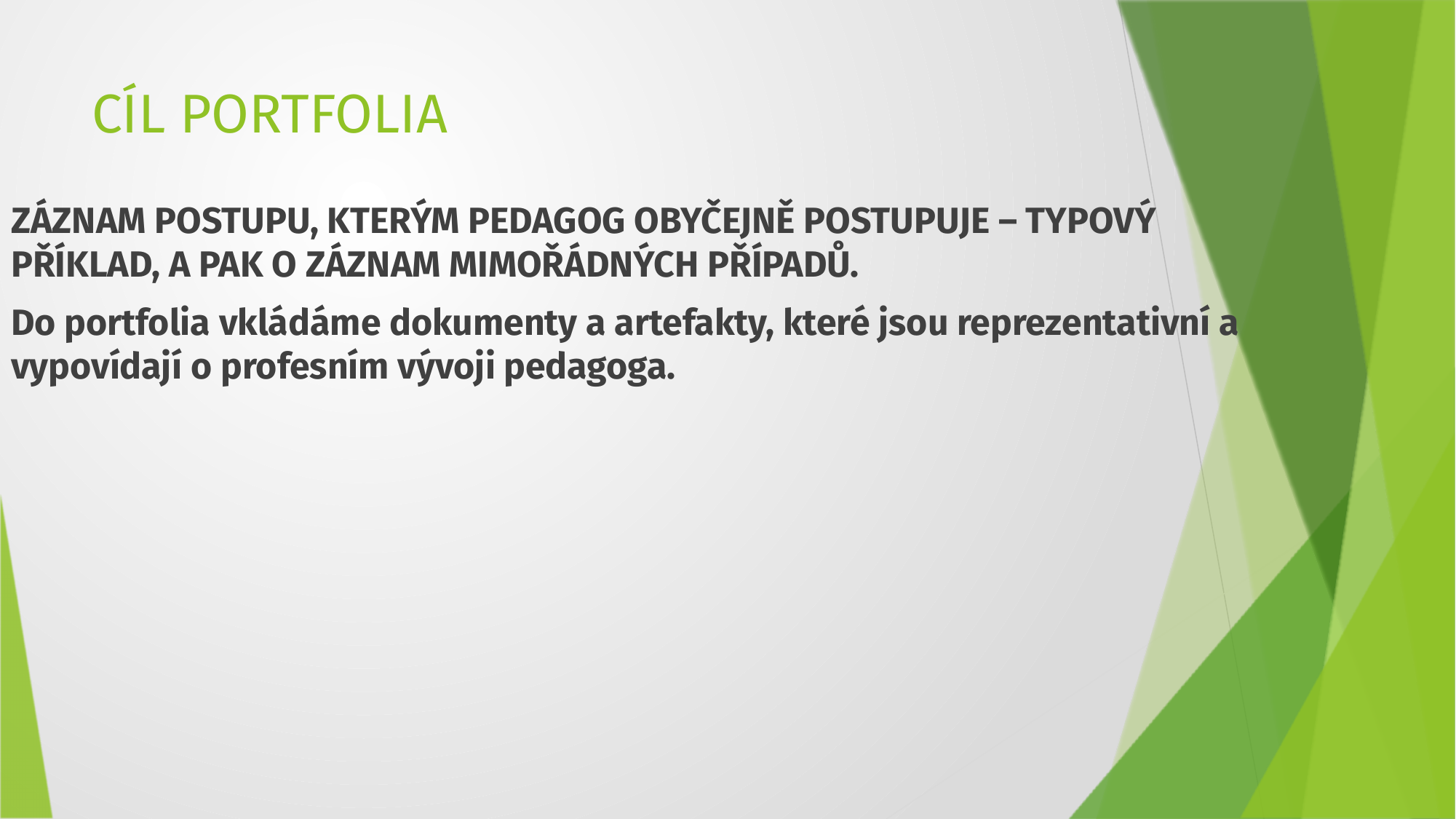

# CÍL PORTFOLIA
ZÁZNAM POSTUPU, KTERÝM PEDAGOG OBYČEJNĚ POSTUPUJE – TYPOVÝ PŘÍKLAD, A PAK O ZÁZNAM MIMOŘÁDNÝCH PŘÍPADŮ.
Do portfolia vkládáme dokumenty a artefakty, které jsou reprezentativní a vypovídají o profesním vývoji pedagoga.